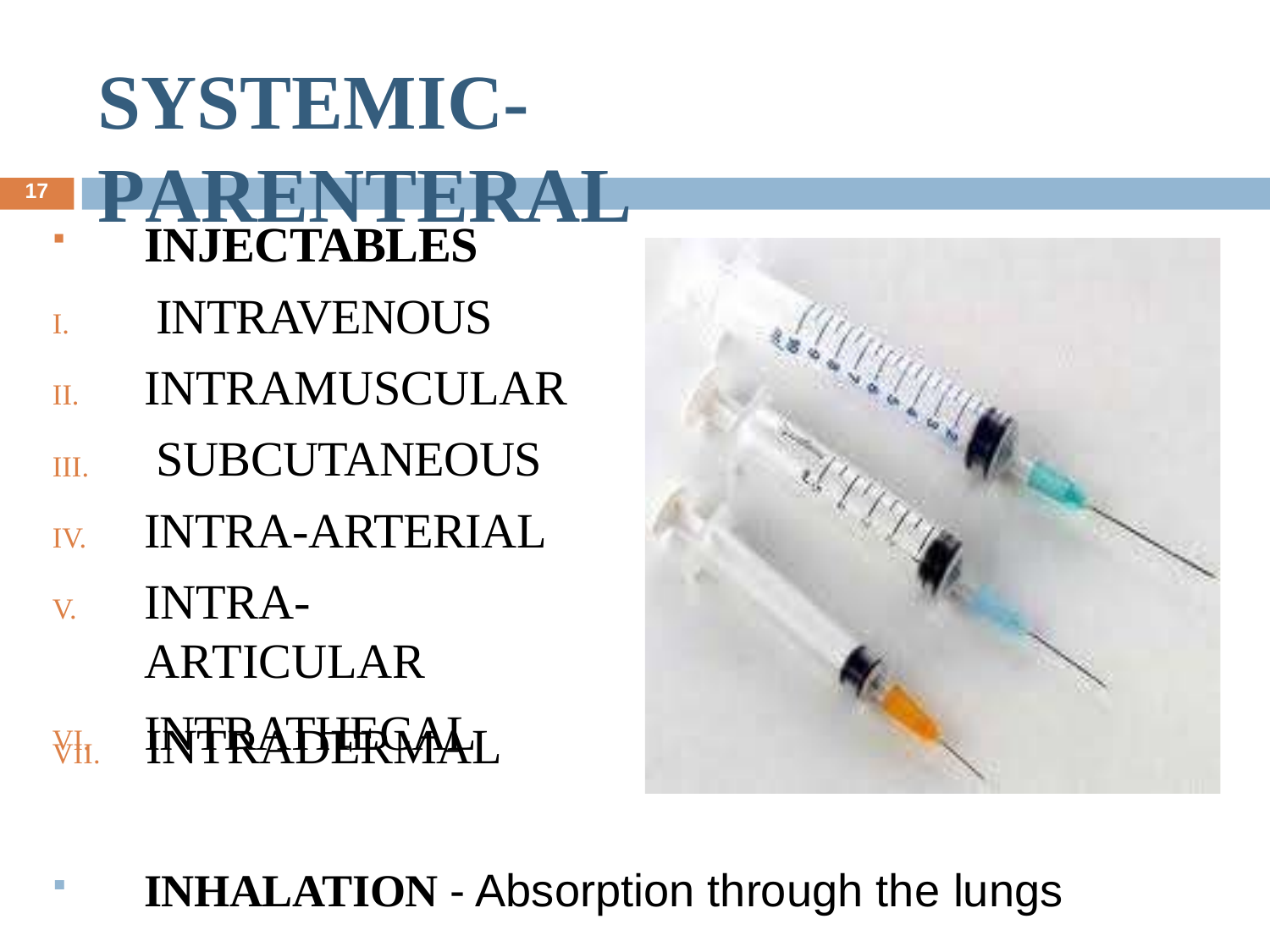

# SYSTEMIC-PARENTERAL
17
INJECTABLES
INTRAVENOUS
II.	INTRAMUSCULAR  SUBCUTANEOUS
INTRA-ARTERIAL
INTRA-ARTICULAR
INTRATHECAL

I.
III.
VII.	INTRADERMAL

INHALATION - Absorption through the lungs